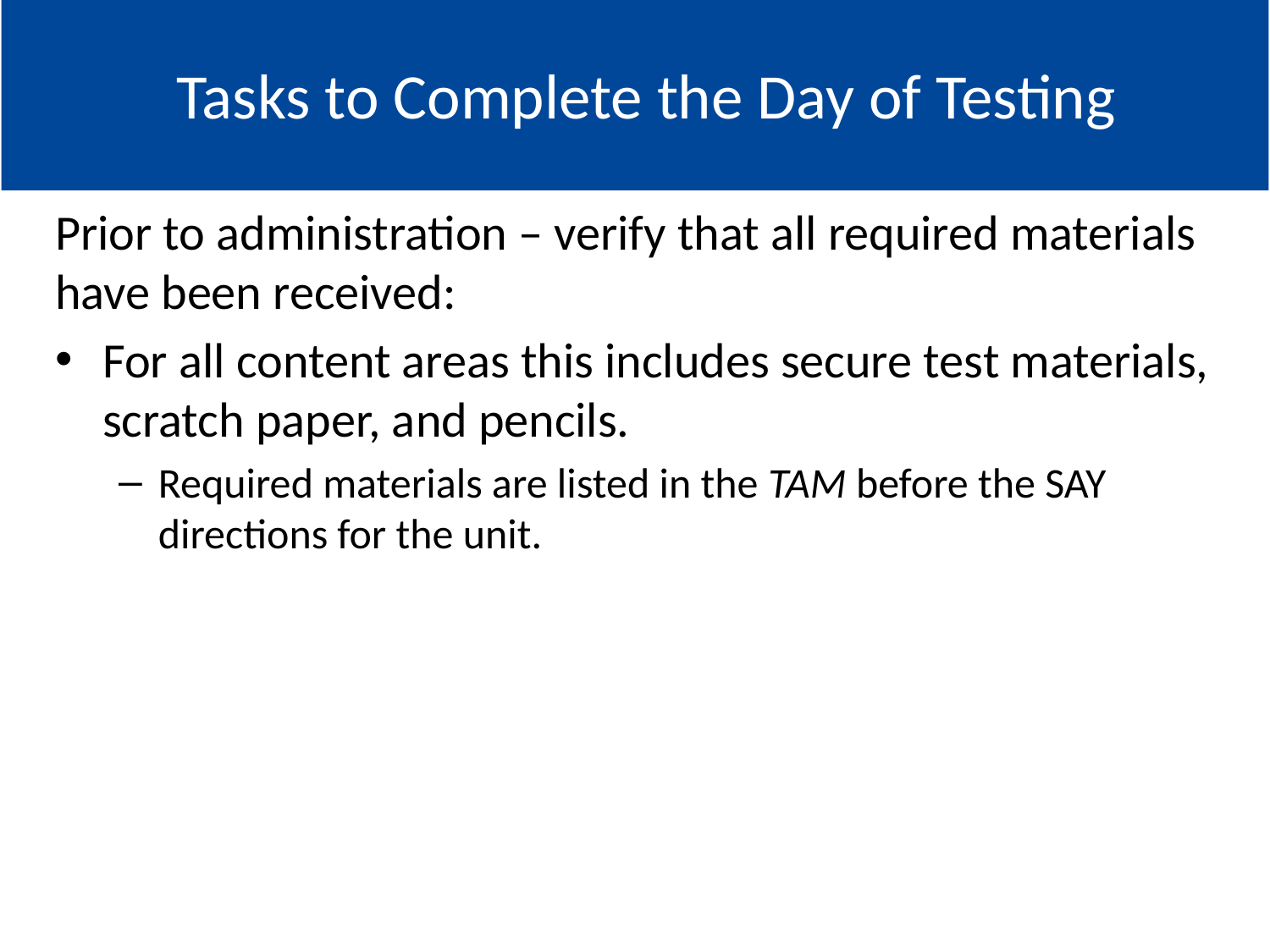

#
Go to: Topics
Tasks to Complete the Day of Testing
Prior to administration – verify that all required materials have been received:
For all content areas this includes secure test materials, scratch paper, and pencils.
Required materials are listed in the TAM before the SAY directions for the unit.